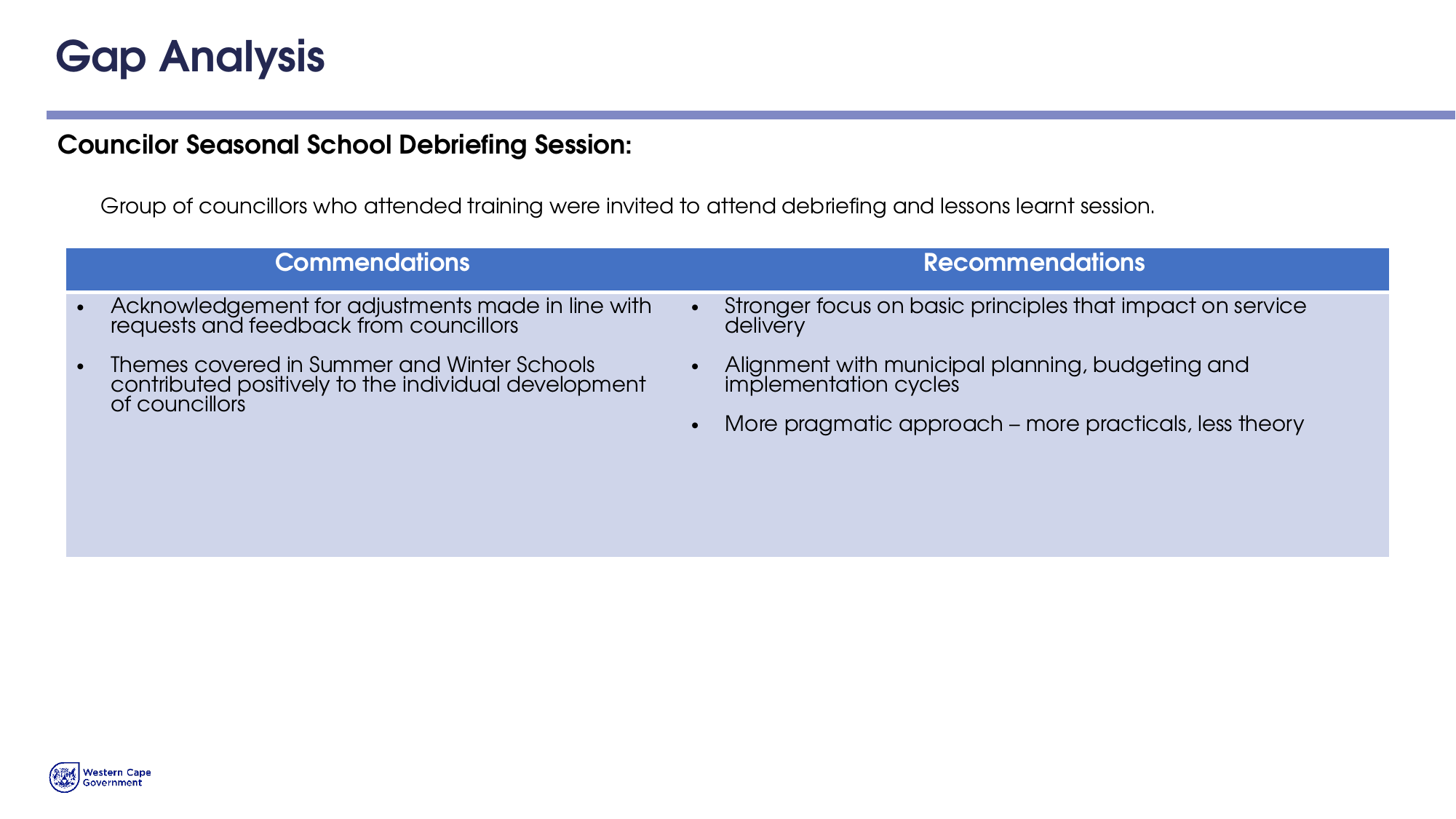

# Gap Analysis
Councilor Seasonal School Debriefing Session:
Group of councillors who attended training were invited to attend debriefing and lessons learnt session.

| Commendations | Recommendations |
| --- | --- |
| Acknowledgement for adjustments made in line with requests and feedback from councillors Themes covered in Summer and Winter Schools contributed positively to the individual development of councillors | Stronger focus on basic principles that impact on service delivery Alignment with municipal planning, budgeting and implementation cycles More pragmatic approach – more practicals, less theory |